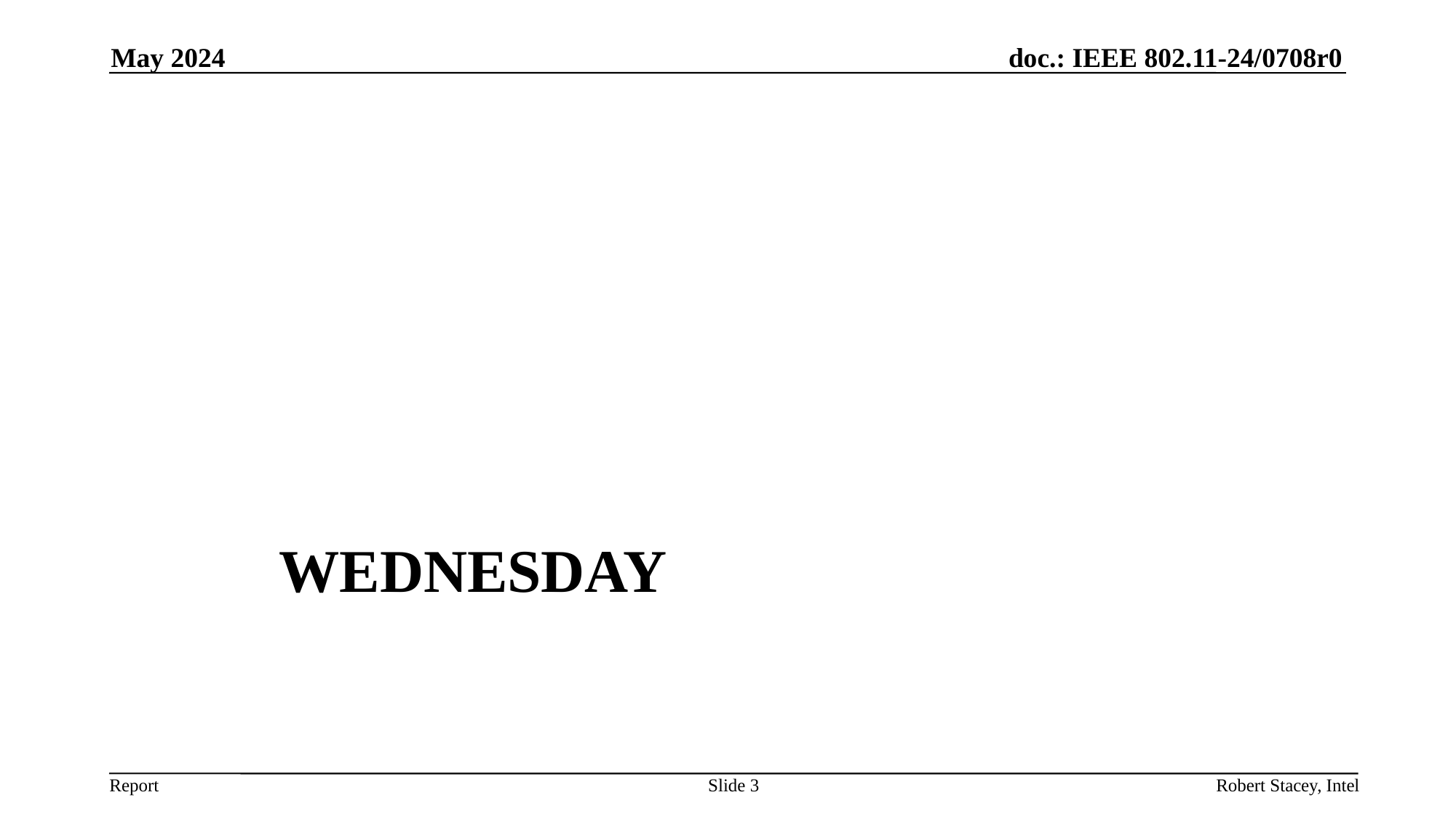

May 2024

# WEDNESday
Slide 3
Robert Stacey, Intel